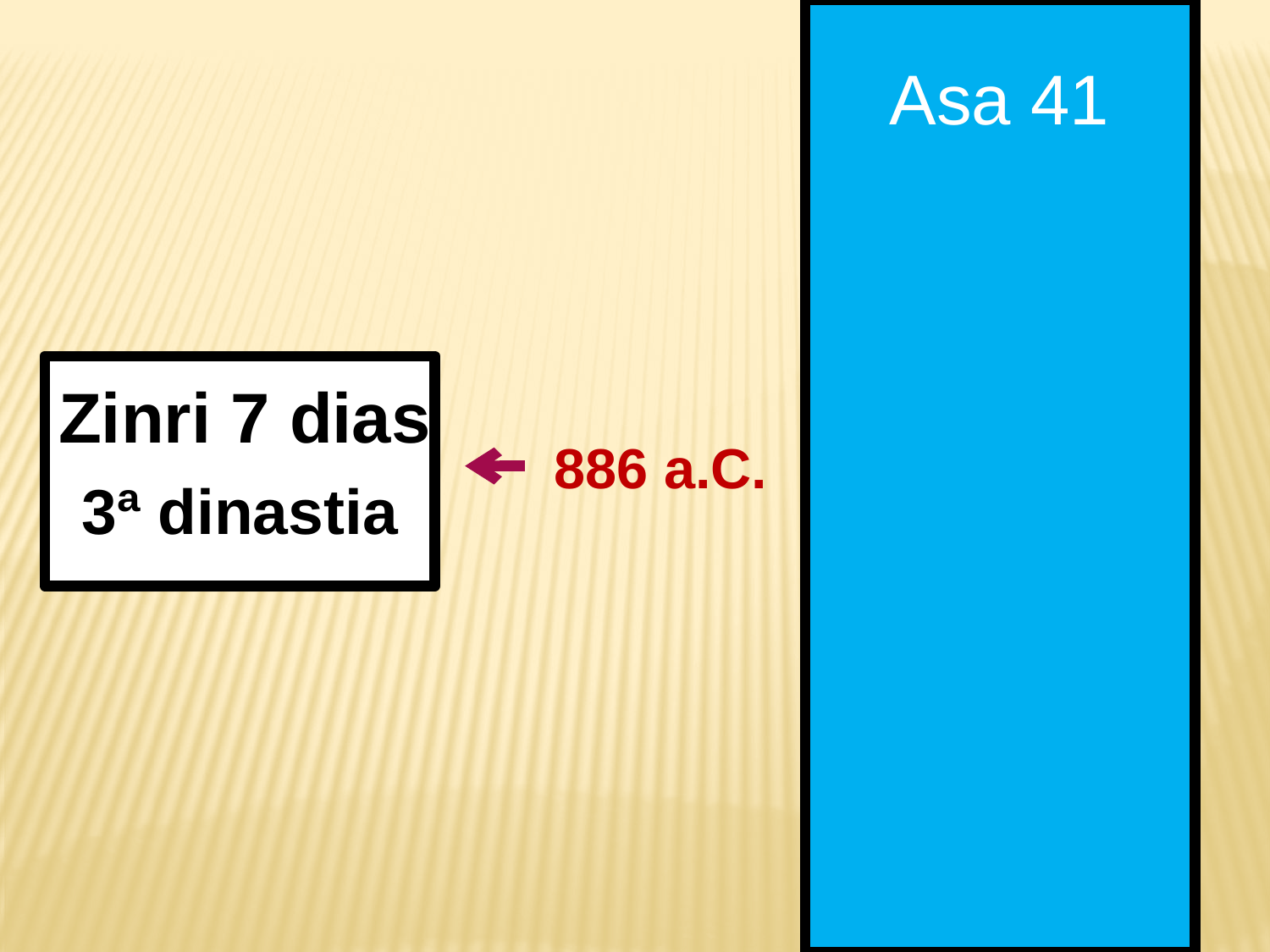

Asa 41

3ª dinastia
Zinri 7 dias
886 a.C.